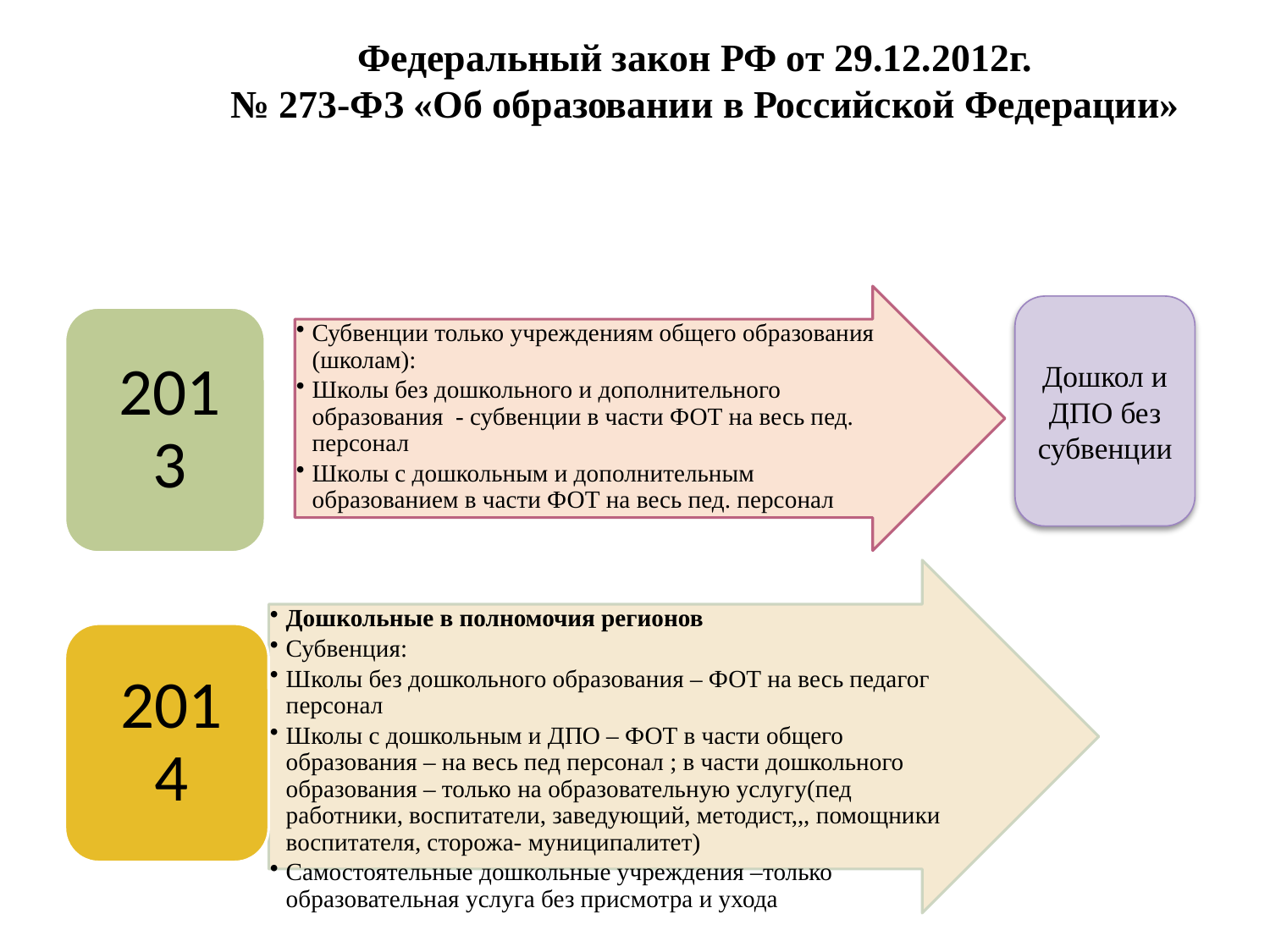

Федеральный закон РФ от 29.12.2012г.
 № 273-ФЗ «Об образовании в Российской Федерации»
Субвенции только учреждениям общего образования (школам):
Школы без дошкольного и дополнительного образования  - субвенции в части ФОТ на весь пед. персонал
Школы с дошкольным и дополнительным образованием в части ФОТ на весь пед. персонал
2013
Дошкольные в полномочия регионов
Субвенция:
Школы без дошкольного образования – ФОТ на весь педагог персонал
Школы с дошкольным и ДПО – ФОТ в части общего образования – на весь пед персонал ; в части дошкольного образования – только на образовательную услугу(пед работники, воспитатели, заведующий, методист,,, помощники воспитателя, сторожа- муниципалитет)
Самостоятельные дошкольные учреждения –только образовательная услуга без присмотра и ухода
2014
Дошкол и ДПО без субвенции